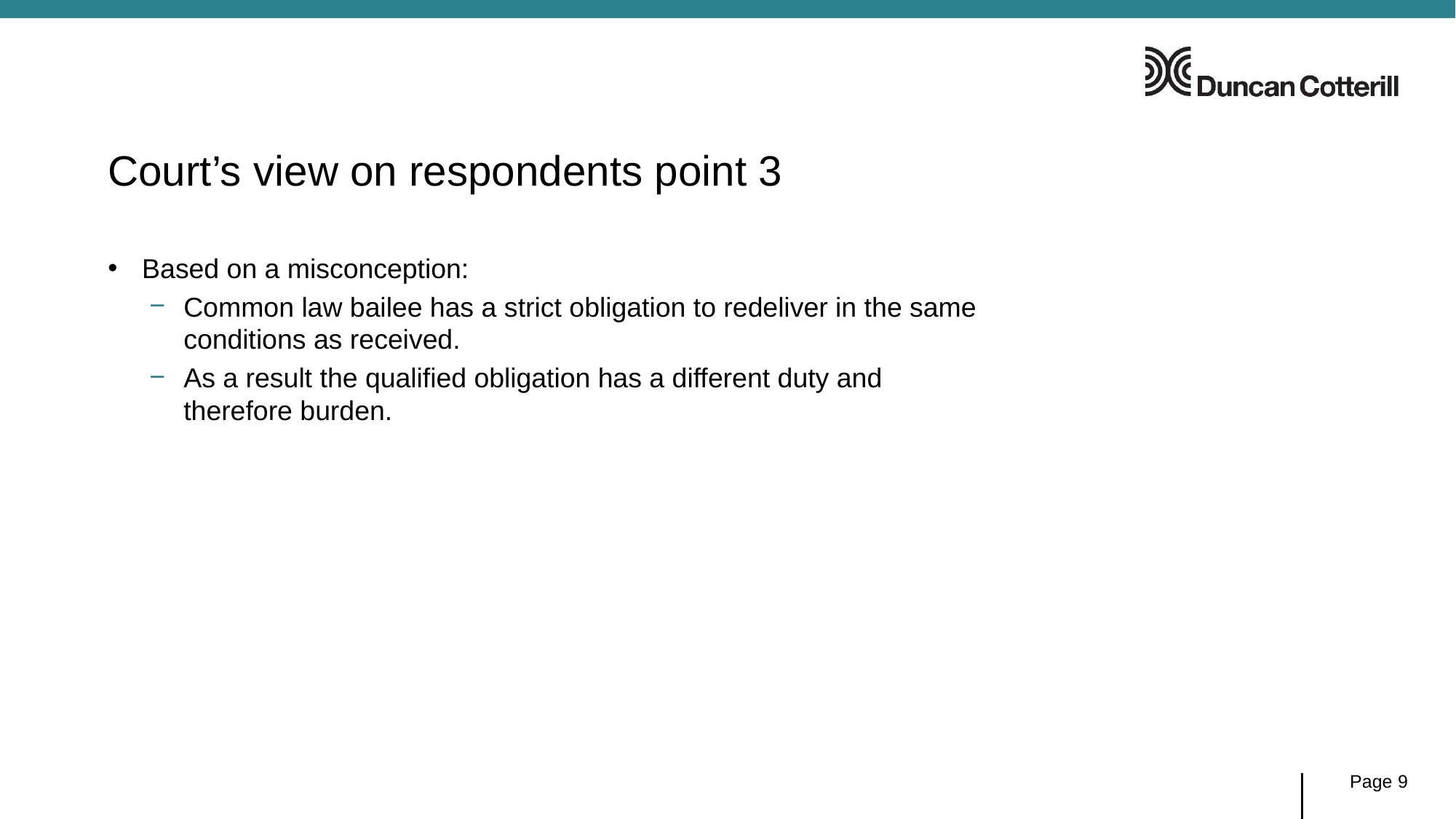

# Court’s view on respondents point 3
Based on a misconception:
Common law bailee has a strict obligation to redeliver in the same conditions as received.
As a result the qualified obligation has a different duty and therefore burden.
Page 9